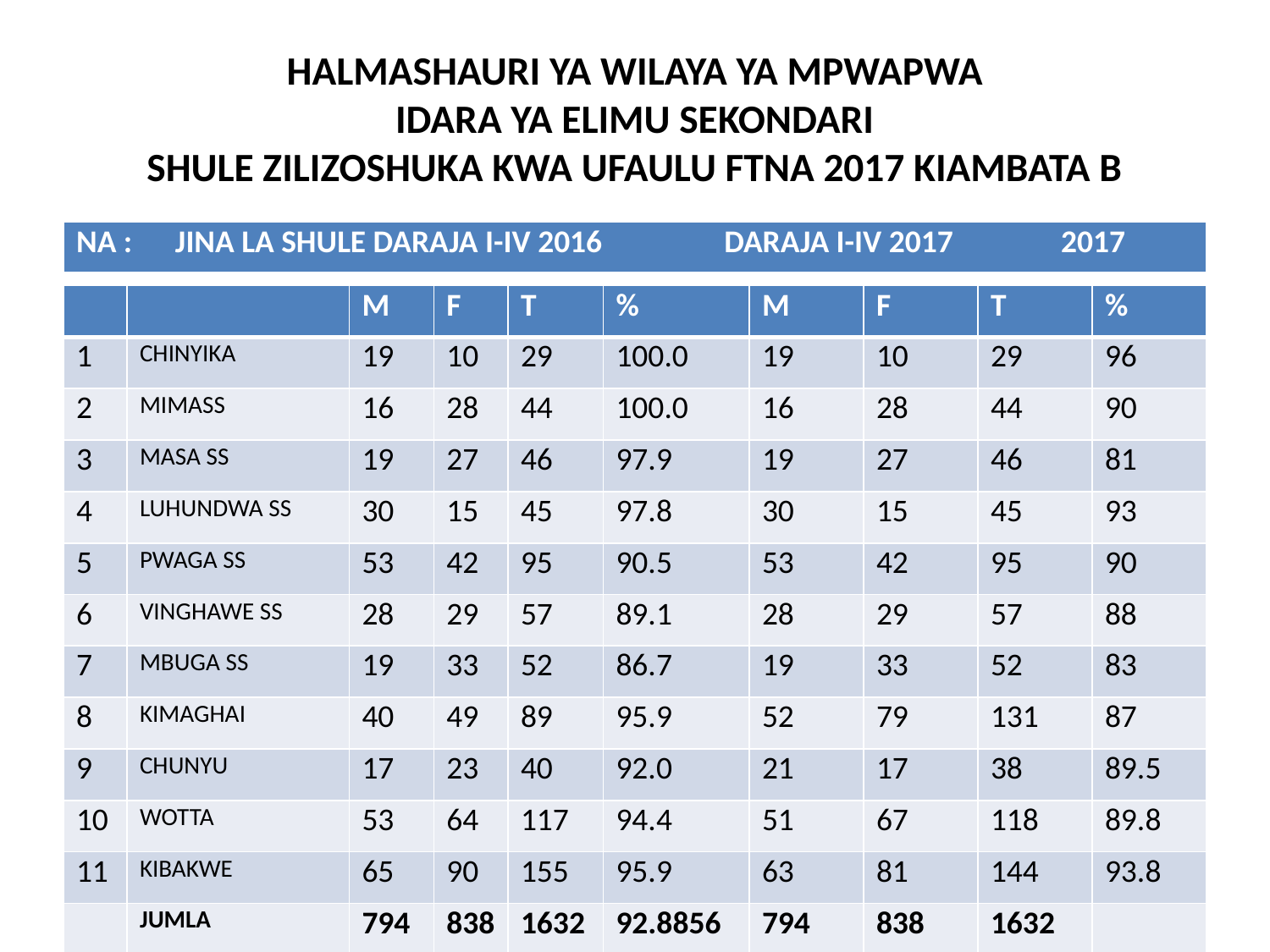

# HALMASHAURI YA WILAYA YA MPWAPWA IDARA YA ELIMU SEKONDARI SHULE ZILIZOSHUKA KWA UFAULU FTNA 2017 KIAMBATA B
| NA : JINA LA SHULE DARAJA I-IV 2016 DARAJA I-IV 2017 2017 |
| --- |
|  |  | M | F | T | % | M | F | T | % |
| --- | --- | --- | --- | --- | --- | --- | --- | --- | --- |
| 1 | CHINYIKA | 19 | 10 | 29 | 100.0 | 19 | 10 | 29 | 96 |
| 2 | MIMASS | 16 | 28 | 44 | 100.0 | 16 | 28 | 44 | 90 |
| 3 | MASA SS | 19 | 27 | 46 | 97.9 | 19 | 27 | 46 | 81 |
| 4 | LUHUNDWA SS | 30 | 15 | 45 | 97.8 | 30 | 15 | 45 | 93 |
| 5 | PWAGA SS | 53 | 42 | 95 | 90.5 | 53 | 42 | 95 | 90 |
| 6 | VINGHAWE SS | 28 | 29 | 57 | 89.1 | 28 | 29 | 57 | 88 |
| 7 | MBUGA SS | 19 | 33 | 52 | 86.7 | 19 | 33 | 52 | 83 |
| 8 | KIMAGHAI | 40 | 49 | 89 | 95.9 | 52 | 79 | 131 | 87 |
| 9 | CHUNYU | 17 | 23 | 40 | 92.0 | 21 | 17 | 38 | 89.5 |
| 10 | WOTTA | 53 | 64 | 117 | 94.4 | 51 | 67 | 118 | 89.8 |
| 11 | KIBAKWE | 65 | 90 | 155 | 95.9 | 63 | 81 | 144 | 93.8 |
|  | JUMLA | 794 | 838 | 1632 | 92.8856 | 794 | 838 | 1632 |  |